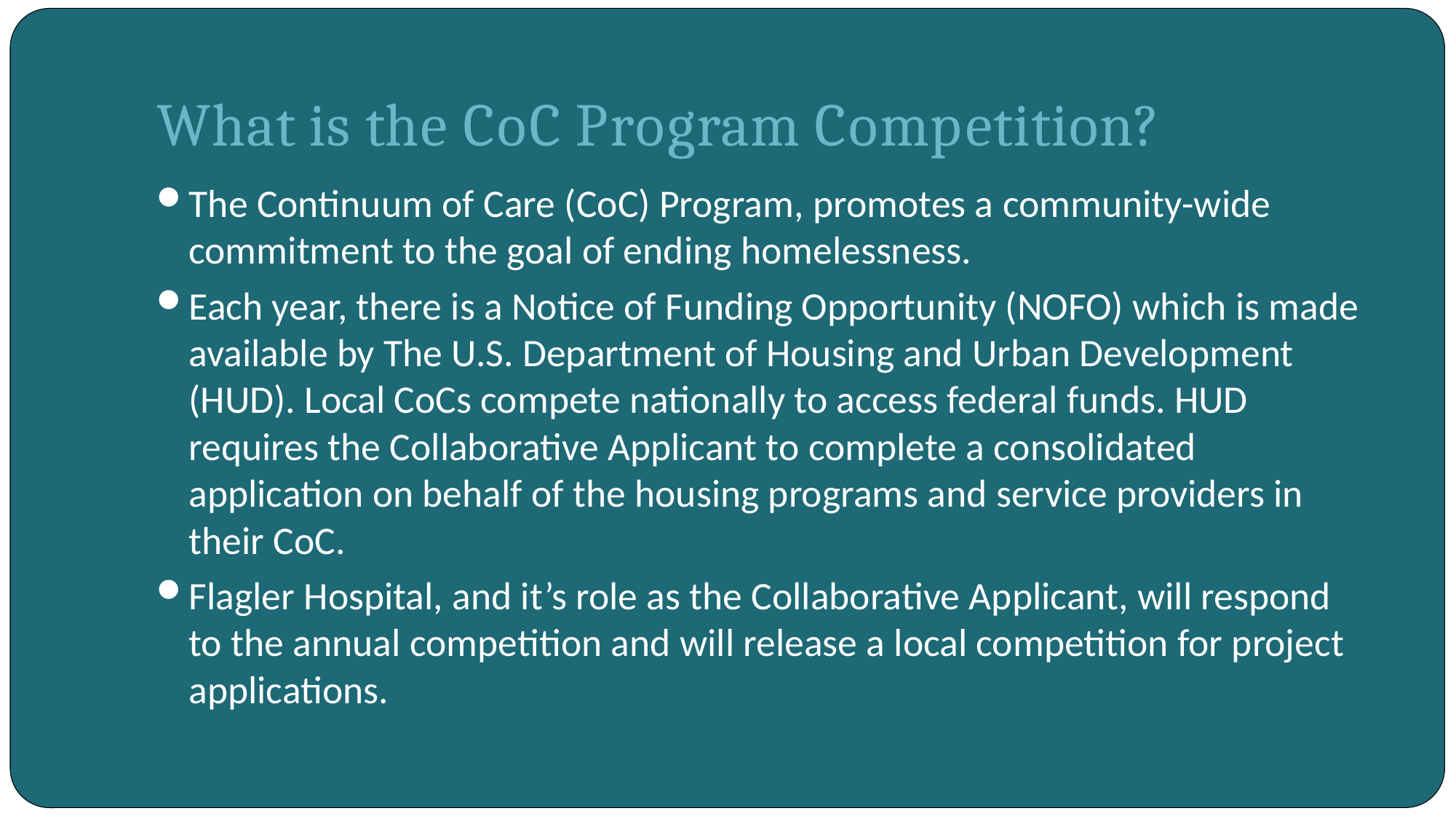

# What is the CoC Program Competition?
The Continuum of Care (CoC) Program, promotes a community-wide commitment to the goal of ending homelessness.
Each year, there is a Notice of Funding Opportunity (NOFO) which is made available by The U.S. Department of Housing and Urban Development (HUD). Local CoCs compete nationally to access federal funds. HUD requires the Collaborative Applicant to complete a consolidated application on behalf of the housing programs and service providers in their CoC.
Flagler Hospital, and it’s role as the Collaborative Applicant, will respond to the annual competition and will release a local competition for project applications.